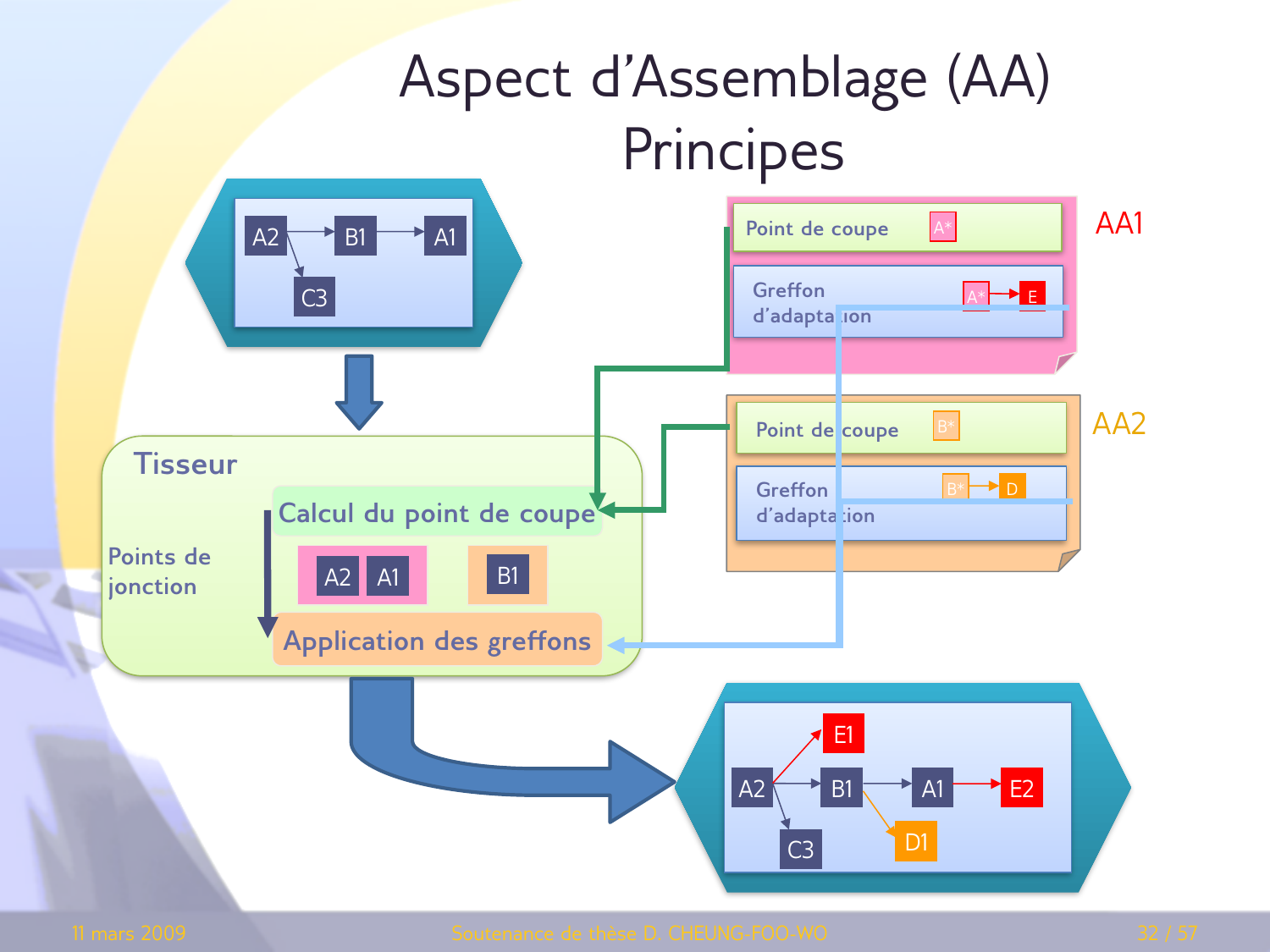

# Aspect d’Assemblage (AA) Principes

AA1

Point de coupe
A*
A2
B1
A1

Greffon
d’adaptation
C3
A*
E

AA2

Point de coupe
B*

Tisseur

Greffon
d’adaptation
B*
D

Calcul du point de coupe
Points de
jonction

B1
A2
A1
Application des greffons

E1

A2
B1
A1
E2

D1
C3
Soutenance de thèse D. CHEUNG-FOO-WO
11 mars 2009
32 / 57